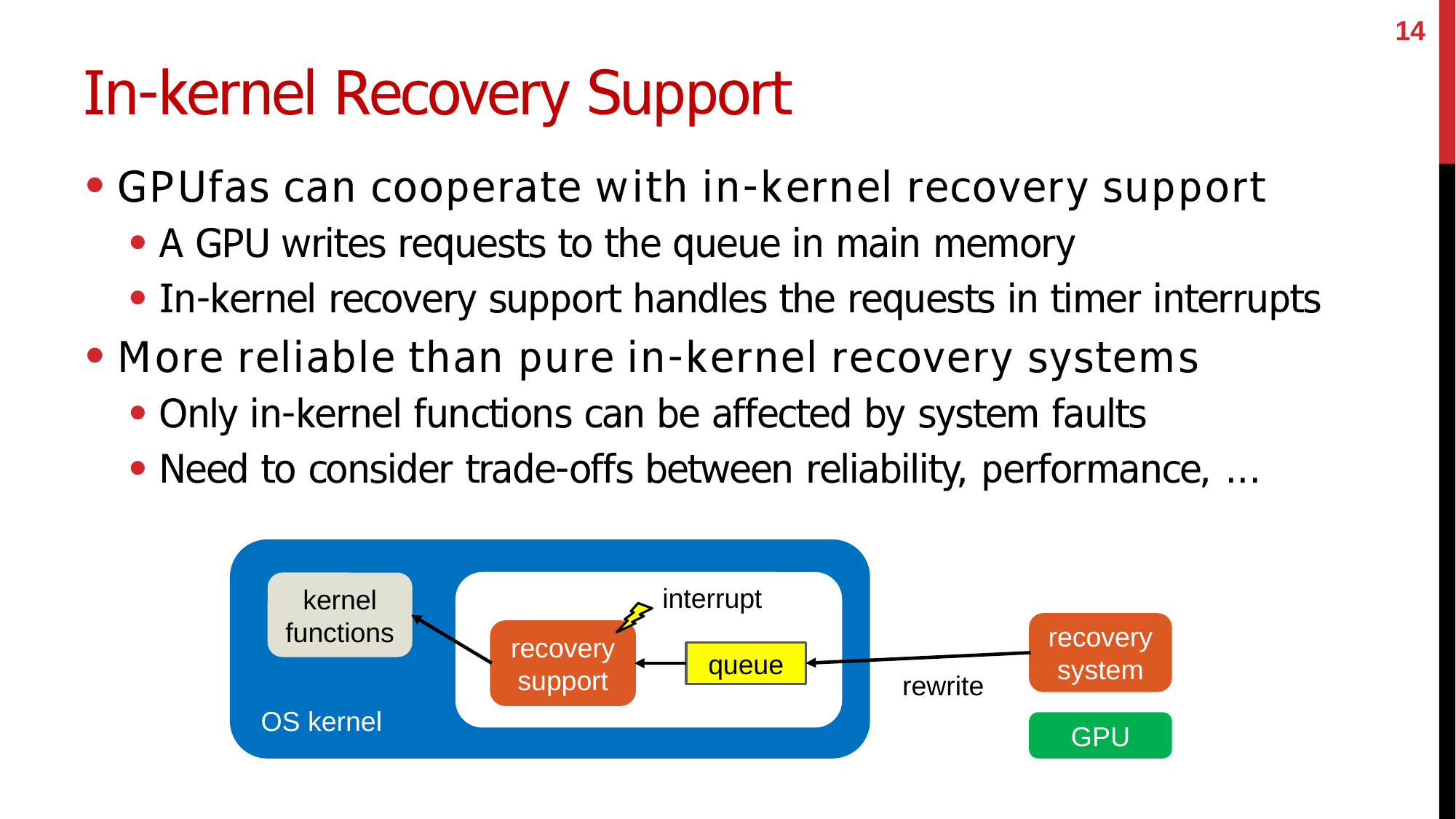

14
# In-kernel Recovery Support
GPUfas can cooperate with in-kernel recovery support
A GPU writes requests to the queue in main memory
In-kernel recovery support handles the requests in timer interrupts
More reliable than pure in-kernel recovery systems
Only in-kernel functions can be affected by system faults
Need to consider trade-offs between reliability, performance, ...

kernel
functions

interrupt

recovery system
recovery
support
queue
rewrite
OS kernel
GPU